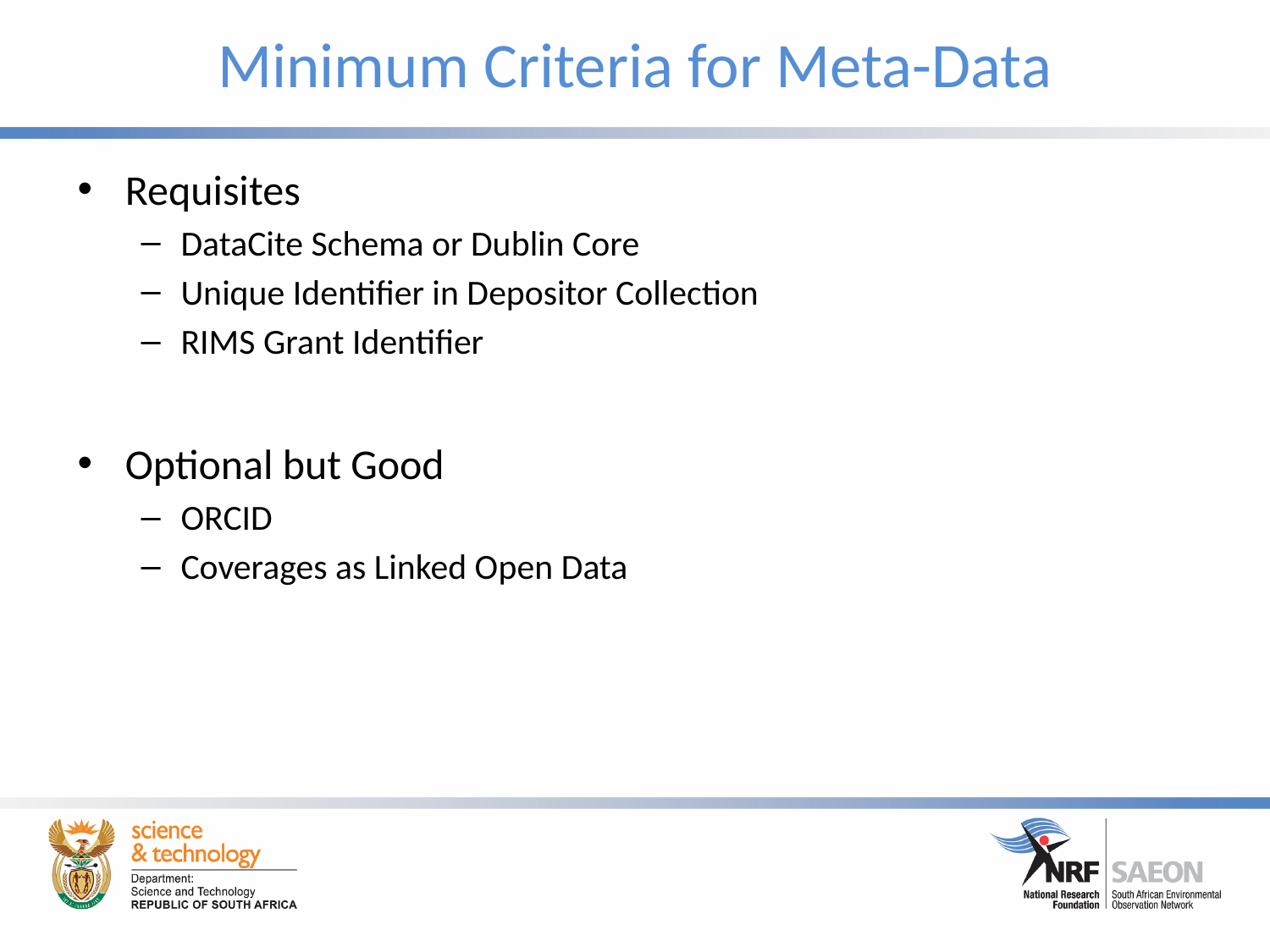

# Minimum Criteria for Meta-Data
Requisites
DataCite Schema or Dublin Core
Unique Identifier in Depositor Collection
RIMS Grant Identifier

Optional but Good
ORCID
Coverages as Linked Open Data